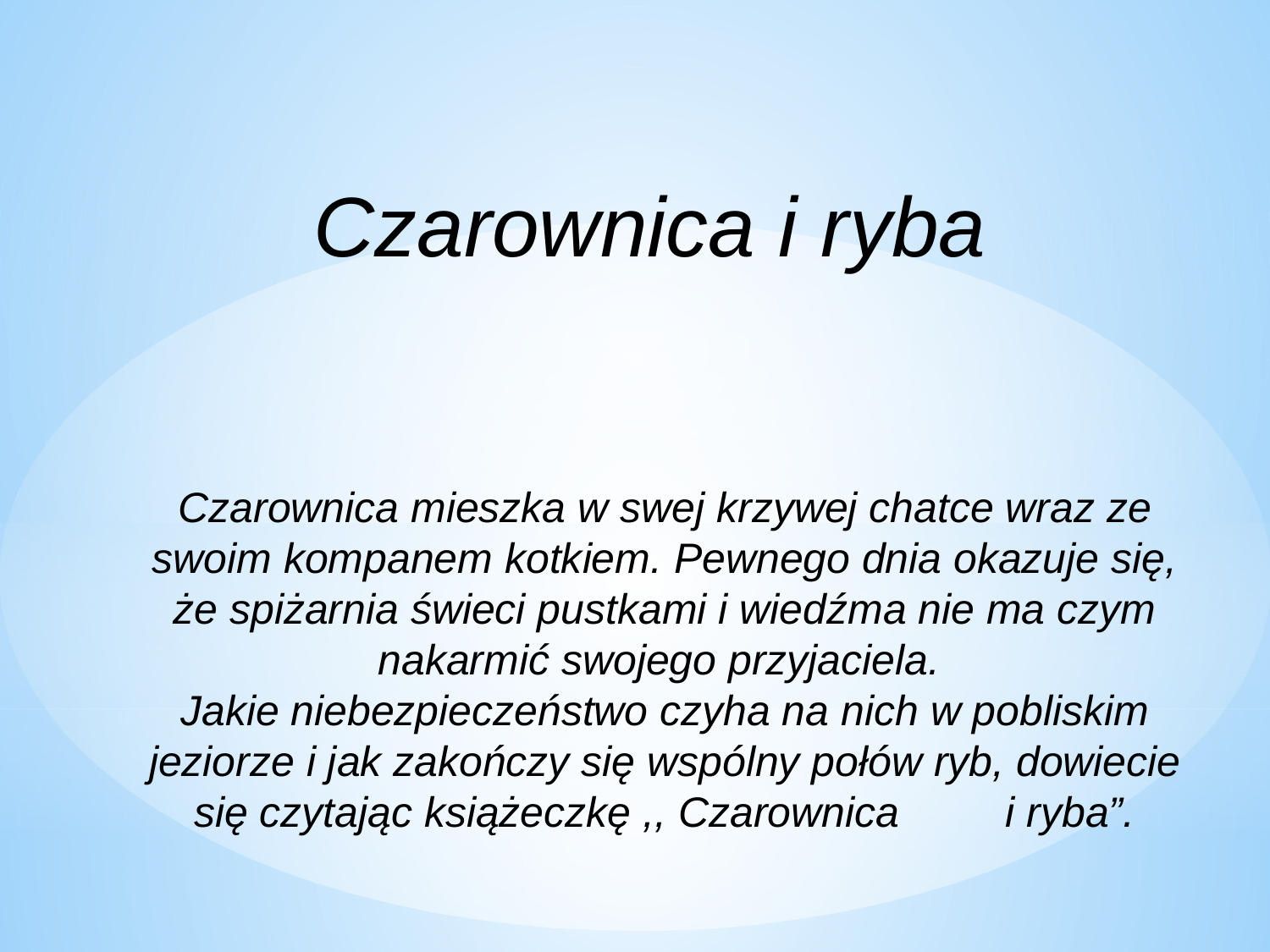

Czarownica i ryba

Czarownica mieszka w swej krzywej chatce wraz ze swoim kompanem kotkiem. Pewnego dnia okazuje się, że spiżarnia świeci pustkami i wiedźma nie ma czym nakarmić swojego przyjaciela.
Jakie niebezpieczeństwo czyha na nich w pobliskim jeziorze i jak zakończy się wspólny połów ryb, dowiecie się czytając książeczkę ,, Czarownica         i ryba”.